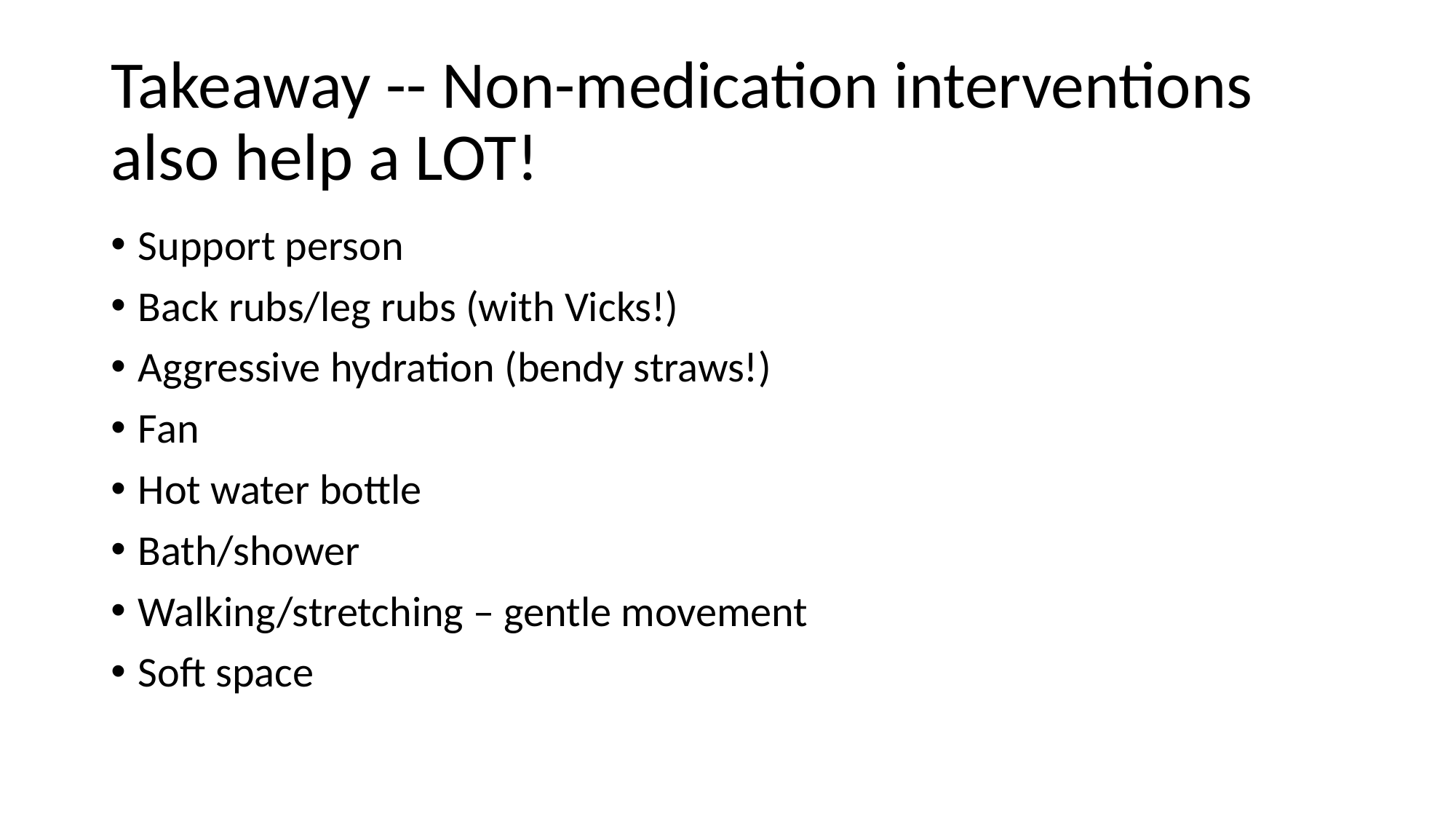

# Takeaway -- Non-medication interventions also help a LOT!
Support person
Back rubs/leg rubs (with Vicks!)
Aggressive hydration (bendy straws!)
Fan
Hot water bottle
Bath/shower
Walking/stretching – gentle movement
Soft space